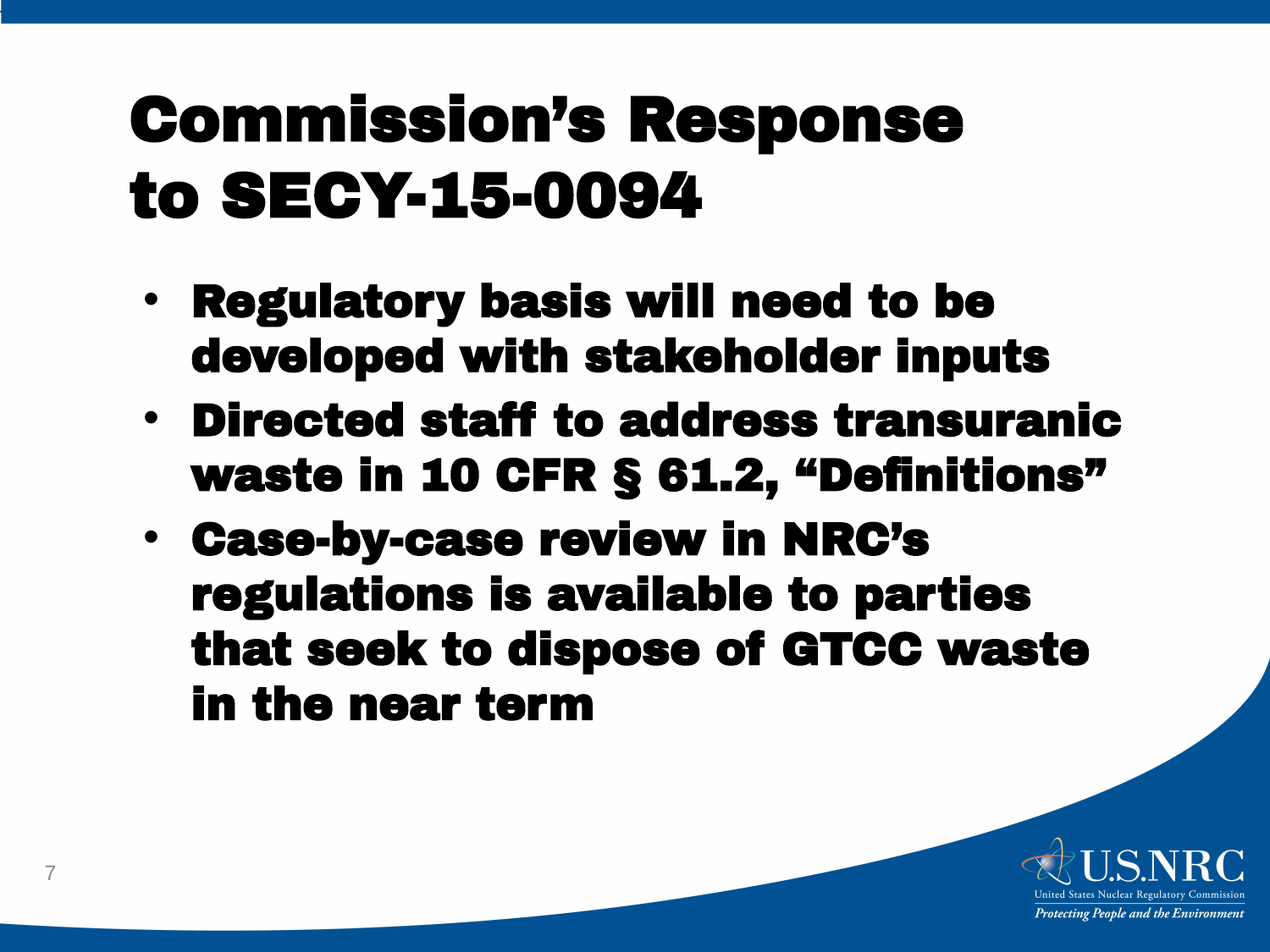

# Commission’s Response to SECY-15-0094
Regulatory basis will need to be developed with stakeholder inputs
Directed staff to address transuranic waste in 10 CFR § 61.2, “Definitions”
Case-by-case review in NRC’s regulations is available to parties that seek to dispose of GTCC waste in the near term

7